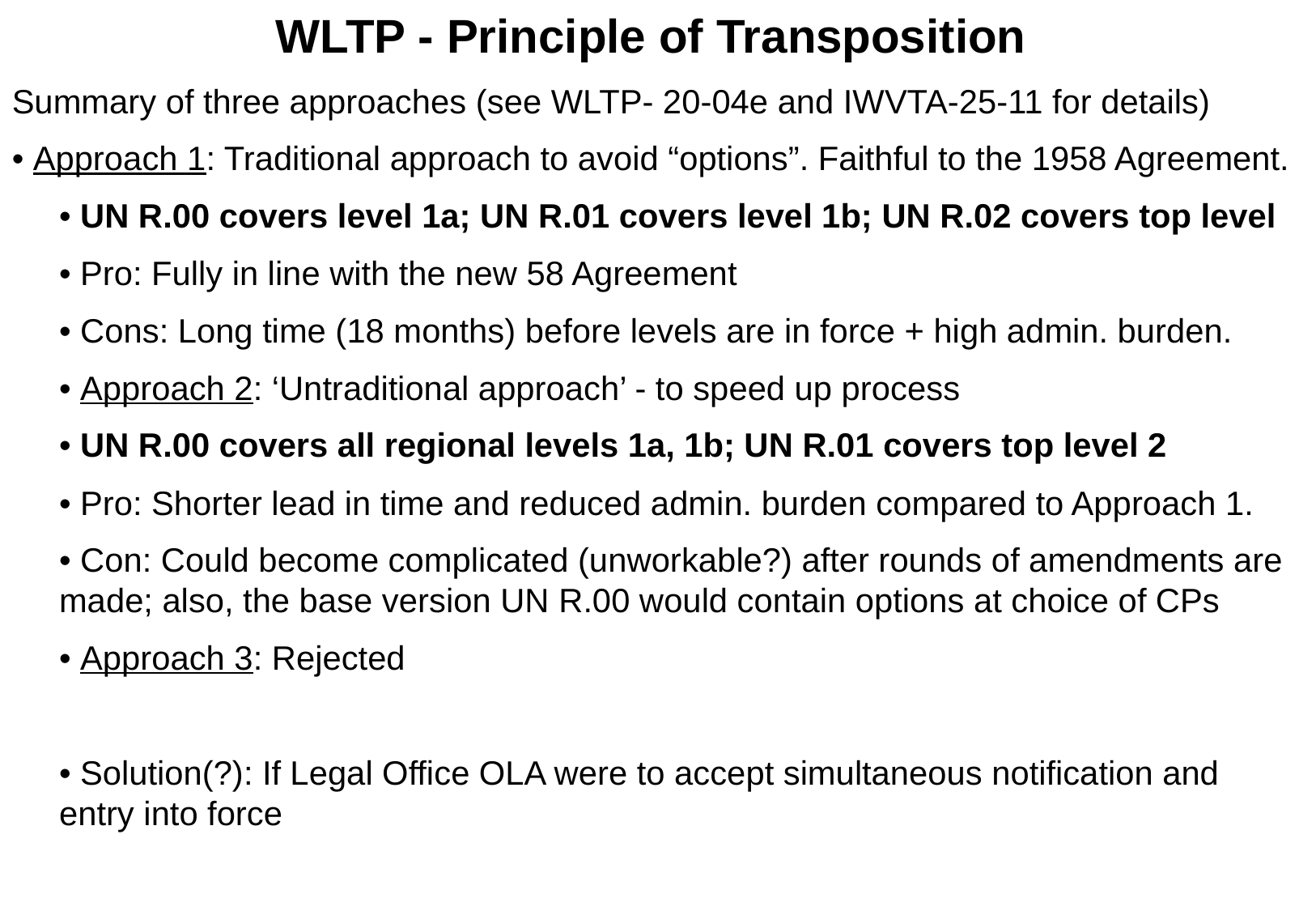

WLTP - Principle of Transposition
Summary of three approaches (see WLTP- 20-04e and IWVTA-25-11 for details)
• Approach 1: Traditional approach to avoid “options”. Faithful to the 1958 Agreement.
• UN R.00 covers level 1a; UN R.01 covers level 1b; UN R.02 covers top level
• Pro: Fully in line with the new 58 Agreement
• Cons: Long time (18 months) before levels are in force + high admin. burden.
• Approach 2: ‘Untraditional approach’ - to speed up process
• UN R.00 covers all regional levels 1a, 1b; UN R.01 covers top level 2
• Pro: Shorter lead in time and reduced admin. burden compared to Approach 1.
• Con: Could become complicated (unworkable?) after rounds of amendments are made; also, the base version UN R.00 would contain options at choice of CPs
• Approach 3: Rejected

• Solution(?): If Legal Office OLA were to accept simultaneous notification and entry into force